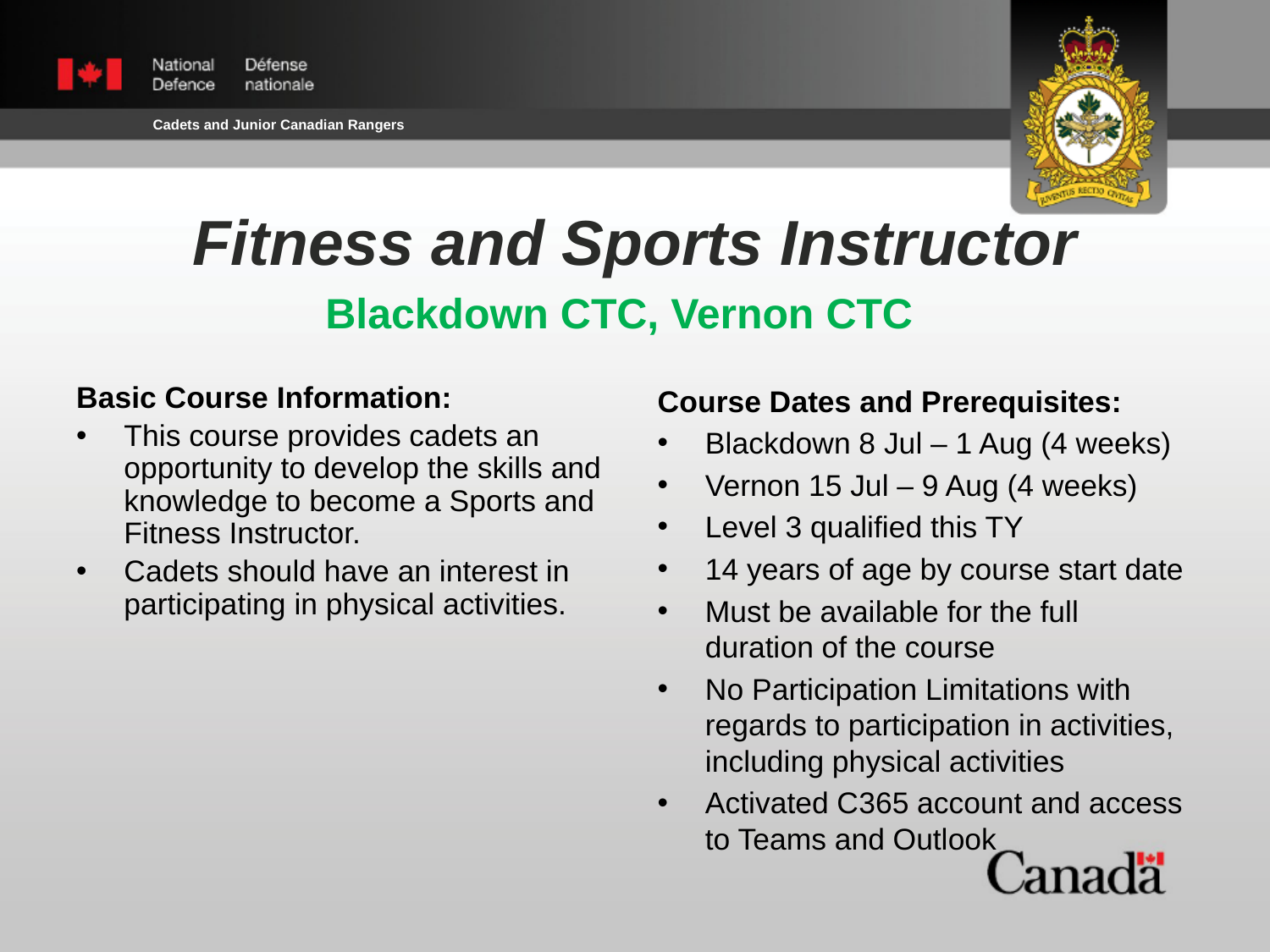

Fitness and Sports Instructor
Blackdown CTC, Vernon CTC
Basic Course Information:
This course provides cadets an opportunity to develop the skills and knowledge to become a Sports and Fitness Instructor.
Cadets should have an interest in participating in physical activities.
Course Dates and Prerequisites:
Blackdown 8 Jul – 1 Aug (4 weeks)
Vernon 15 Jul – 9 Aug (4 weeks)
Level 3 qualified this TY
14 years of age by course start date
Must be available for the full duration of the course
No Participation Limitations with regards to participation in activities, including physical activities
Activated C365 account and access to Teams and Outlook